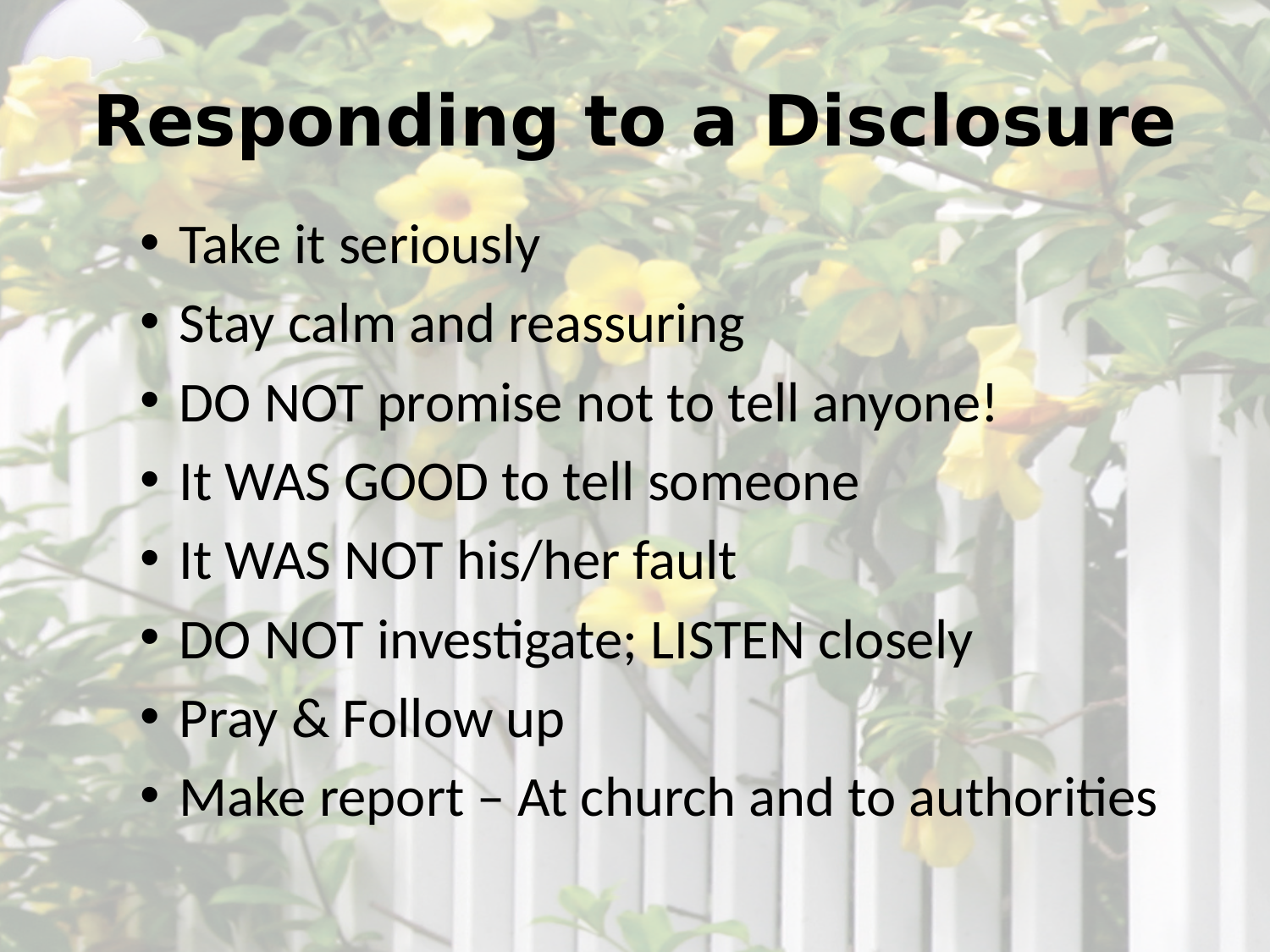

# Responding to a Disclosure
Take it seriously
Stay calm and reassuring
DO NOT promise not to tell anyone!
It WAS GOOD to tell someone
It WAS NOT his/her fault
DO NOT investigate; LISTEN closely
Pray & Follow up
Make report – At church and to authorities